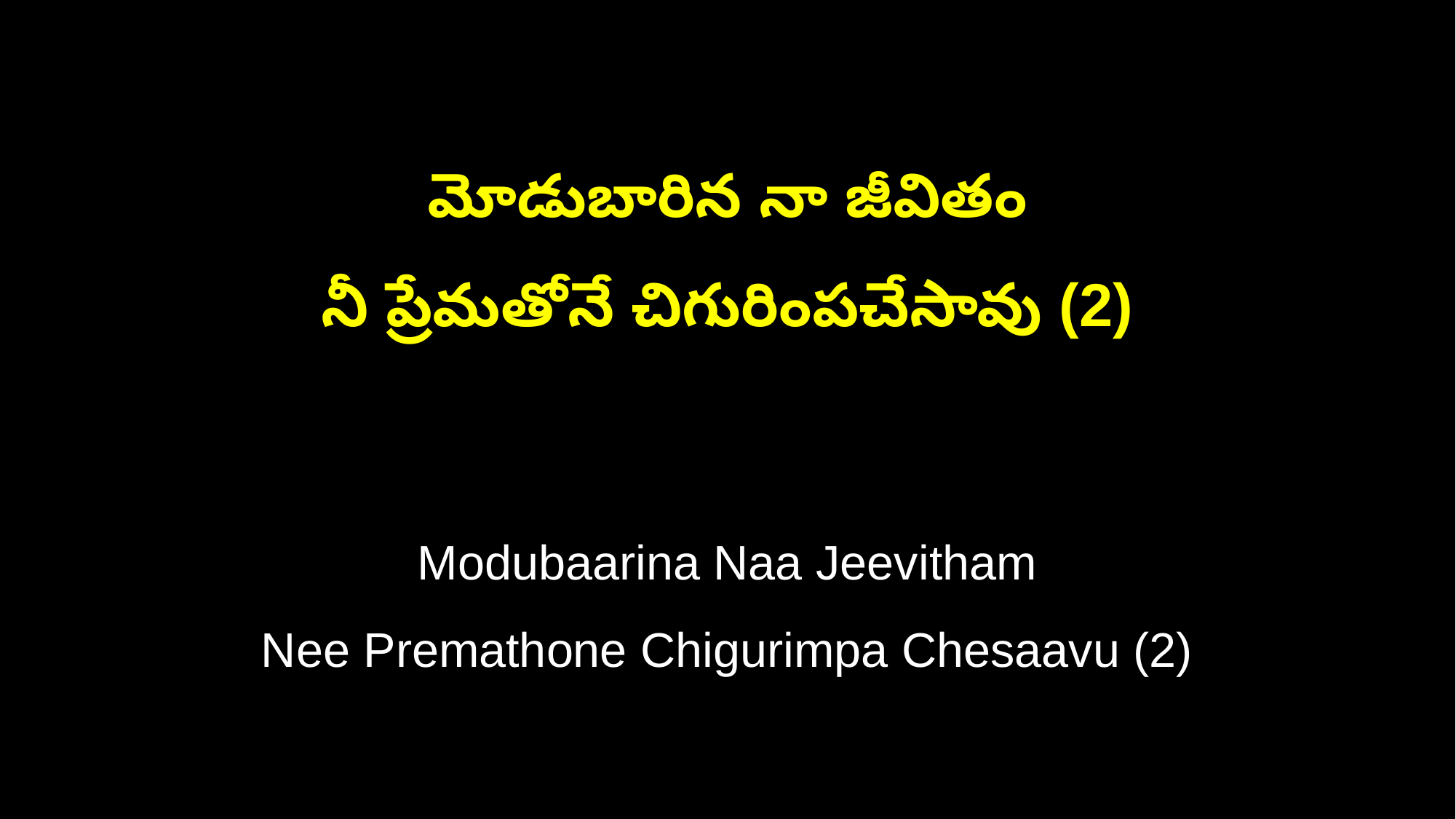

మోడుబారిన నా జీవితం
నీ ప్రేమతోనే చిగురింపచేసావు (2)
Modubaarina Naa Jeevitham
Nee Premathone Chigurimpa Chesaavu (2)